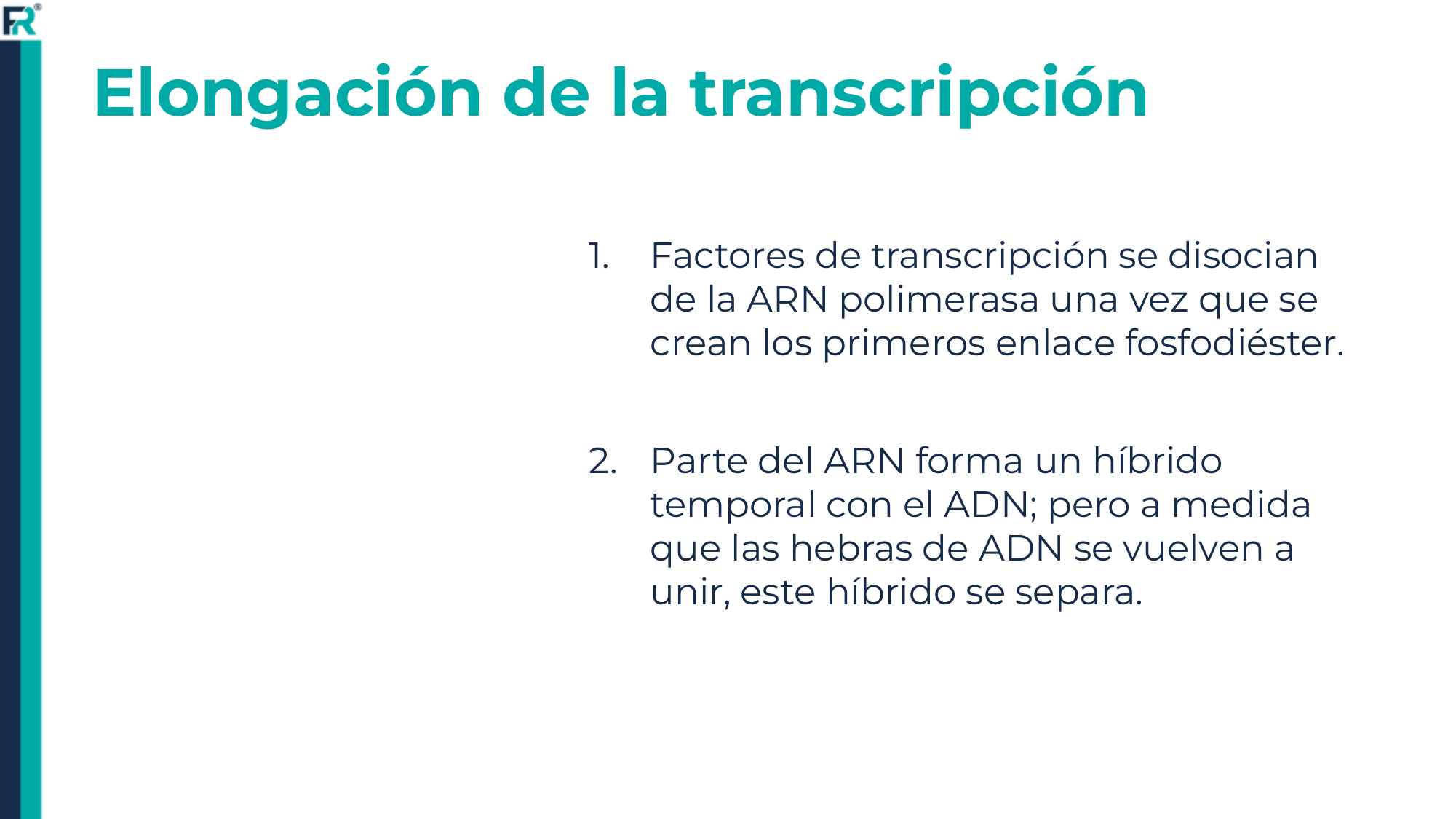

# Elongación de la transcripción
Factores de transcripción se disocian de la ARN polimerasa una vez que se crean los primeros enlace fosfodiéster.

Parte del ARN forma un híbrido temporal con el ADN; pero a medida que las hebras de ADN se vuelven a unir, este híbrido se separa.